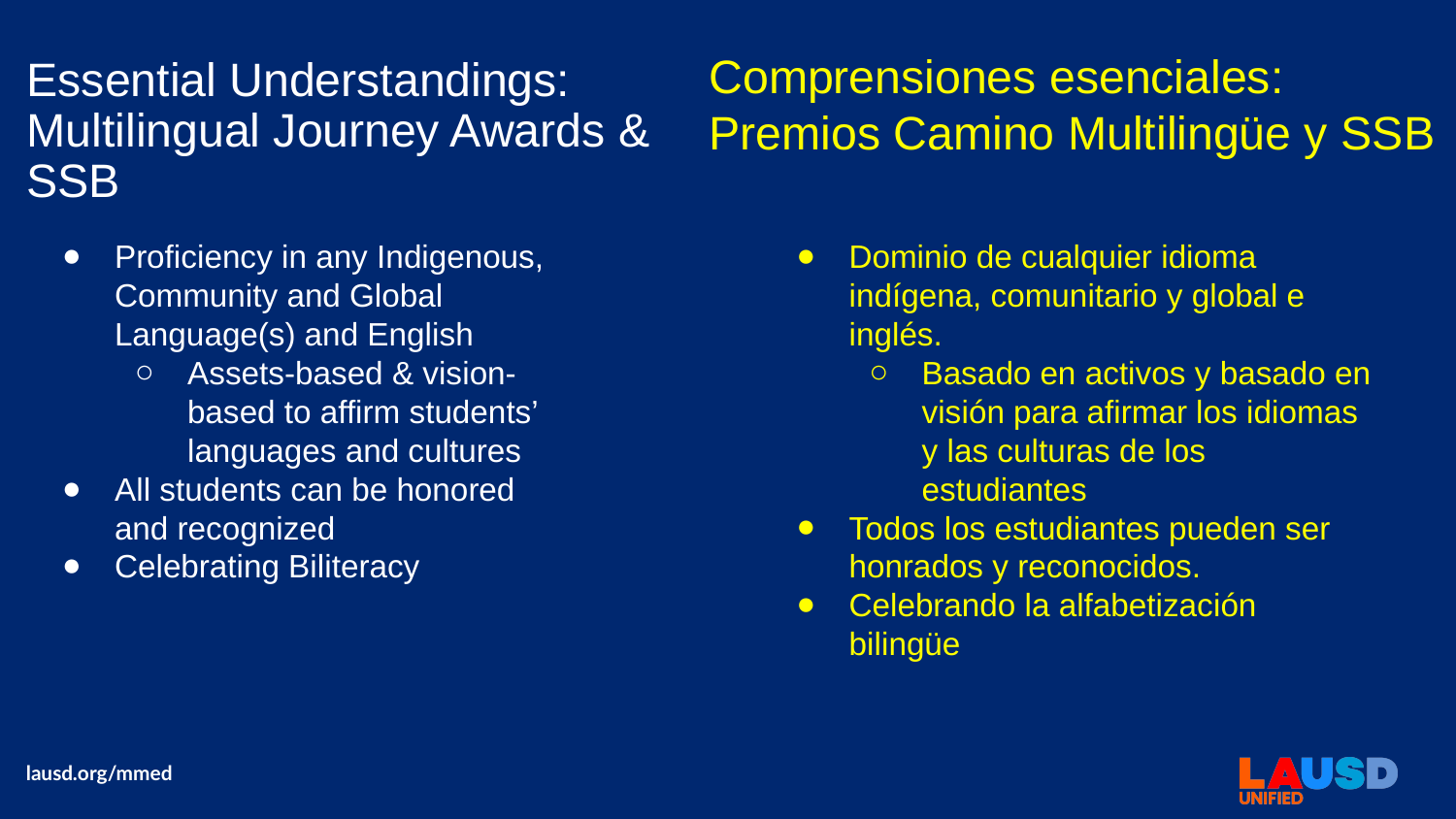

Comprensiones esenciales:
Premios Camino Multilingüe y SSB

# Essential Understandings:
Multilingual Journey Awards & SSB
Proficiency in any Indigenous, Community and Global Language(s) and English
Assets-based & vision-based to affirm students’  languages and cultures
All students can be honored and recognized
Celebrating Biliteracy
Dominio de cualquier idioma indígena, comunitario y global e inglés.
Basado en activos y basado en visión para afirmar los idiomas y las culturas de los estudiantes
Todos los estudiantes pueden ser honrados y reconocidos.
Celebrando la alfabetización bilingüe